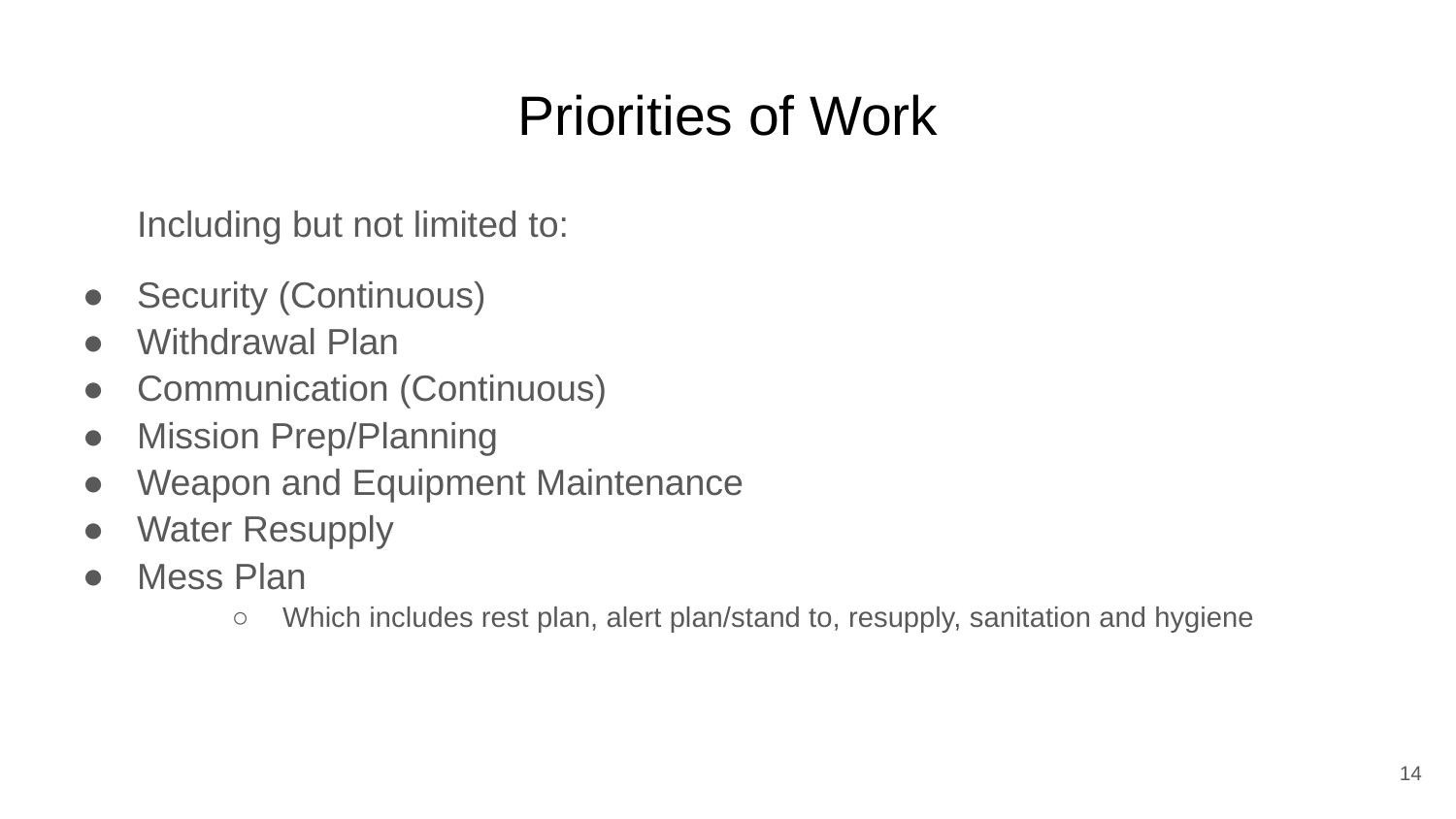

# Priorities of Work
Including but not limited to:
Security (Continuous)
Withdrawal Plan
Communication (Continuous)
Mission Prep/Planning
Weapon and Equipment Maintenance
Water Resupply
Mess Plan
Which includes rest plan, alert plan/stand to, resupply, sanitation and hygiene
14